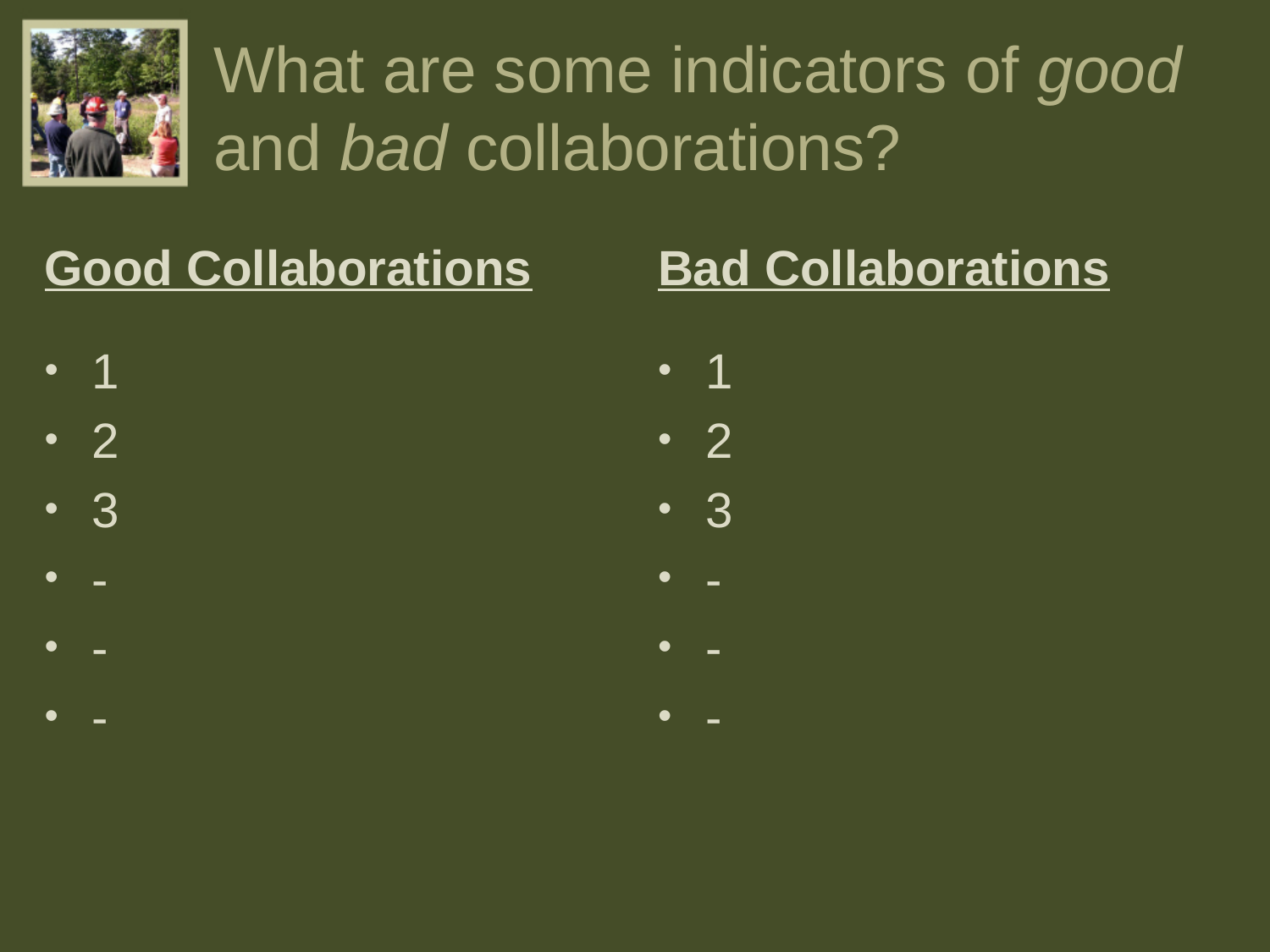

# What are some indicators of good and bad collaborations?
Good Collaborations
Bad Collaborations
1
2
3
-
-
-

1
2
3
-
-
-